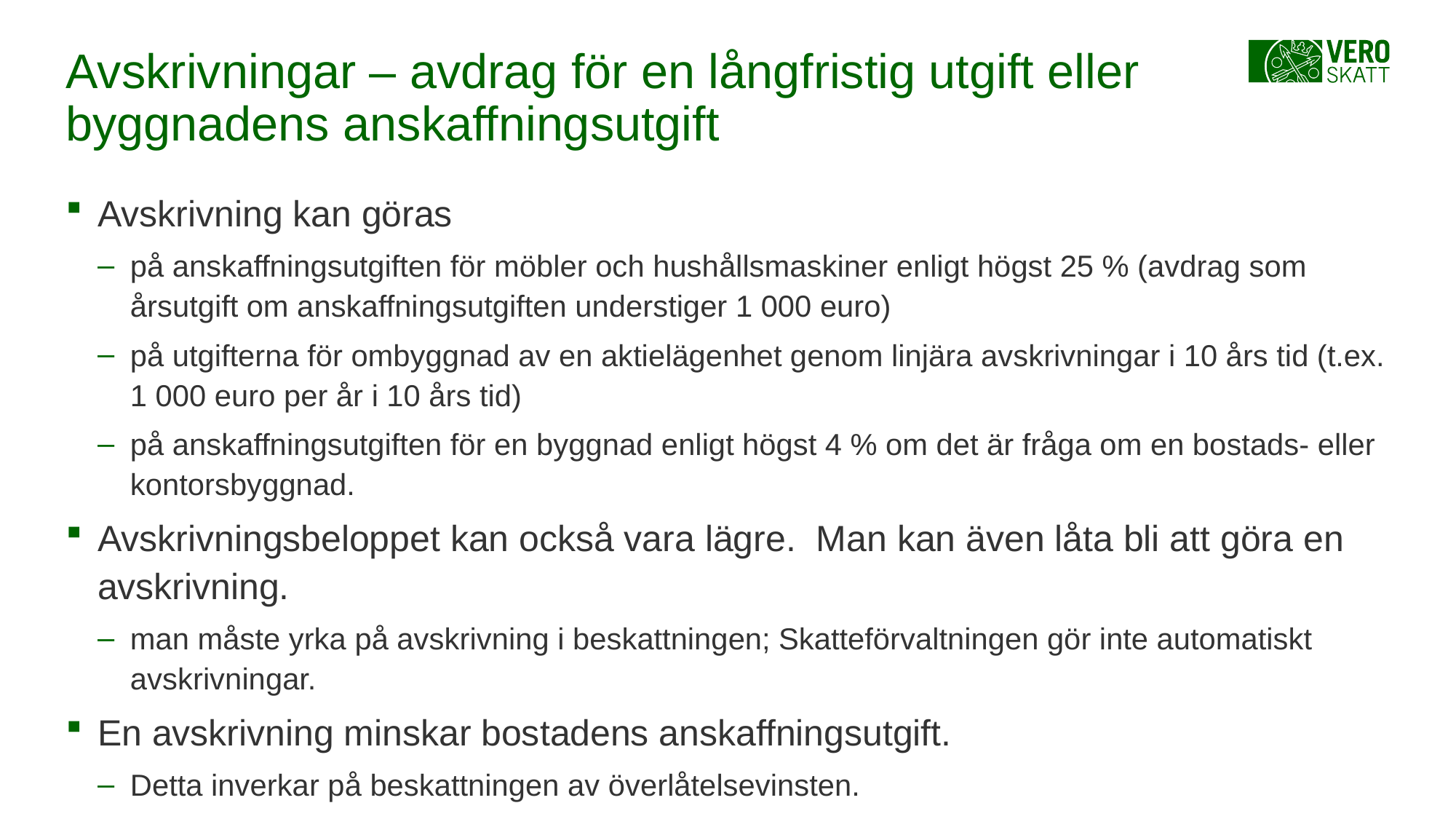

# Avskrivningar – avdrag för en långfristig utgift eller byggnadens anskaffningsutgift
Avskrivning kan göras
på anskaffningsutgiften för möbler och hushållsmaskiner enligt högst 25 % (avdrag som årsutgift om anskaffningsutgiften understiger 1 000 euro)
på utgifterna för ombyggnad av en aktielägenhet genom linjära avskrivningar i 10 års tid (t.ex. 1 000 euro per år i 10 års tid)
på anskaffningsutgiften för en byggnad enligt högst 4 % om det är fråga om en bostads- eller kontorsbyggnad.
Avskrivningsbeloppet kan också vara lägre.  Man kan även låta bli att göra en avskrivning.
man måste yrka på avskrivning i beskattningen; Skatteförvaltningen gör inte automatiskt avskrivningar.
En avskrivning minskar bostadens anskaffningsutgift.
Detta inverkar på beskattningen av överlåtelsevinsten.